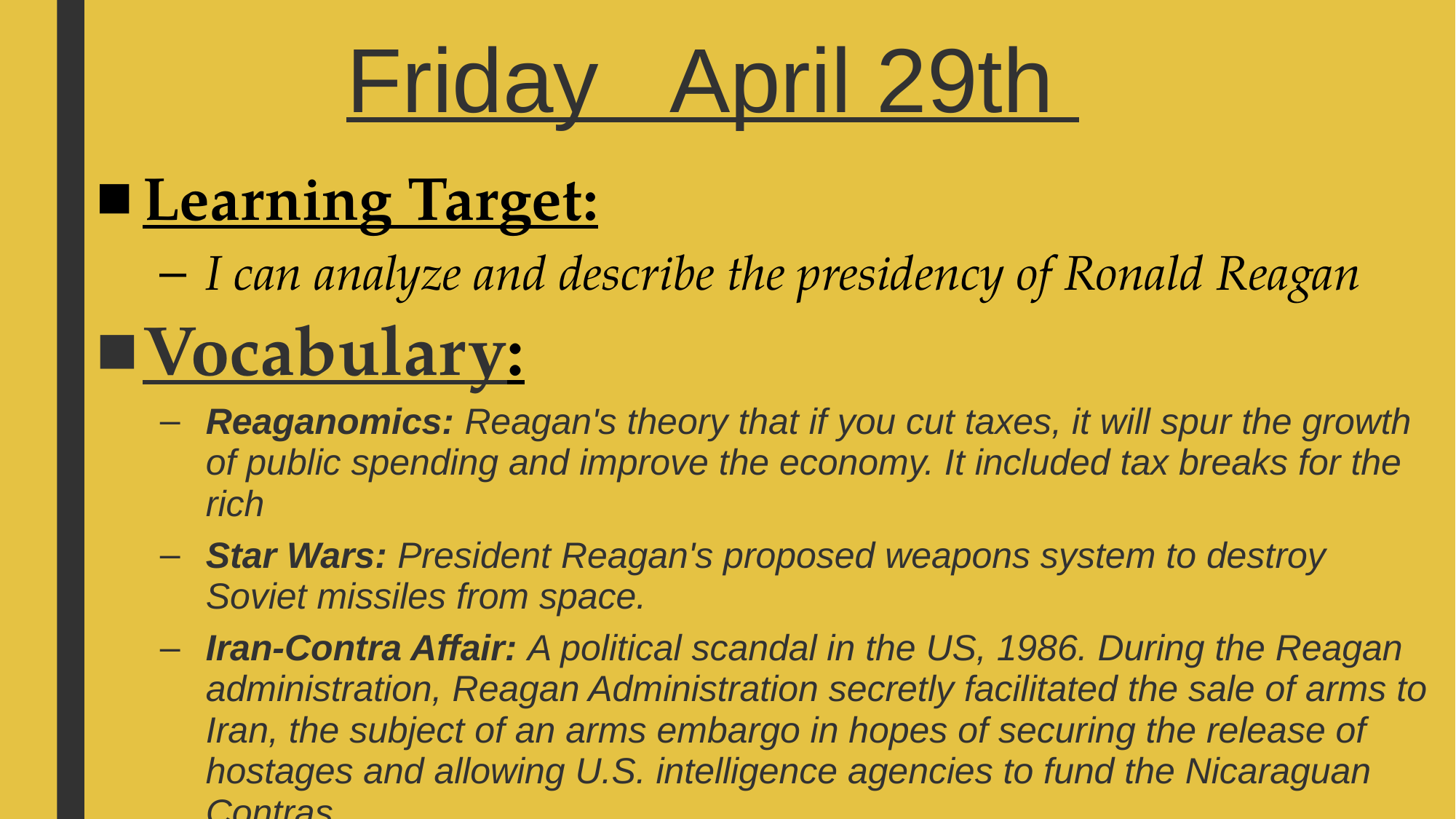

# Friday   April 29th
Learning Target:
I can analyze and describe the presidency of Ronald Reagan
Vocabulary:
Reaganomics: Reagan's theory that if you cut taxes, it will spur the growth of public spending and improve the economy. It included tax breaks for the rich
Star Wars: President Reagan's proposed weapons system to destroy Soviet missiles from space.
Iran-Contra Affair: A political scandal in the US, 1986. During the Reagan administration, Reagan Administration secretly facilitated the sale of arms to Iran, the subject of an arms embargo in hopes of securing the release of hostages and allowing U.S. intelligence agencies to fund the Nicaraguan Contras.